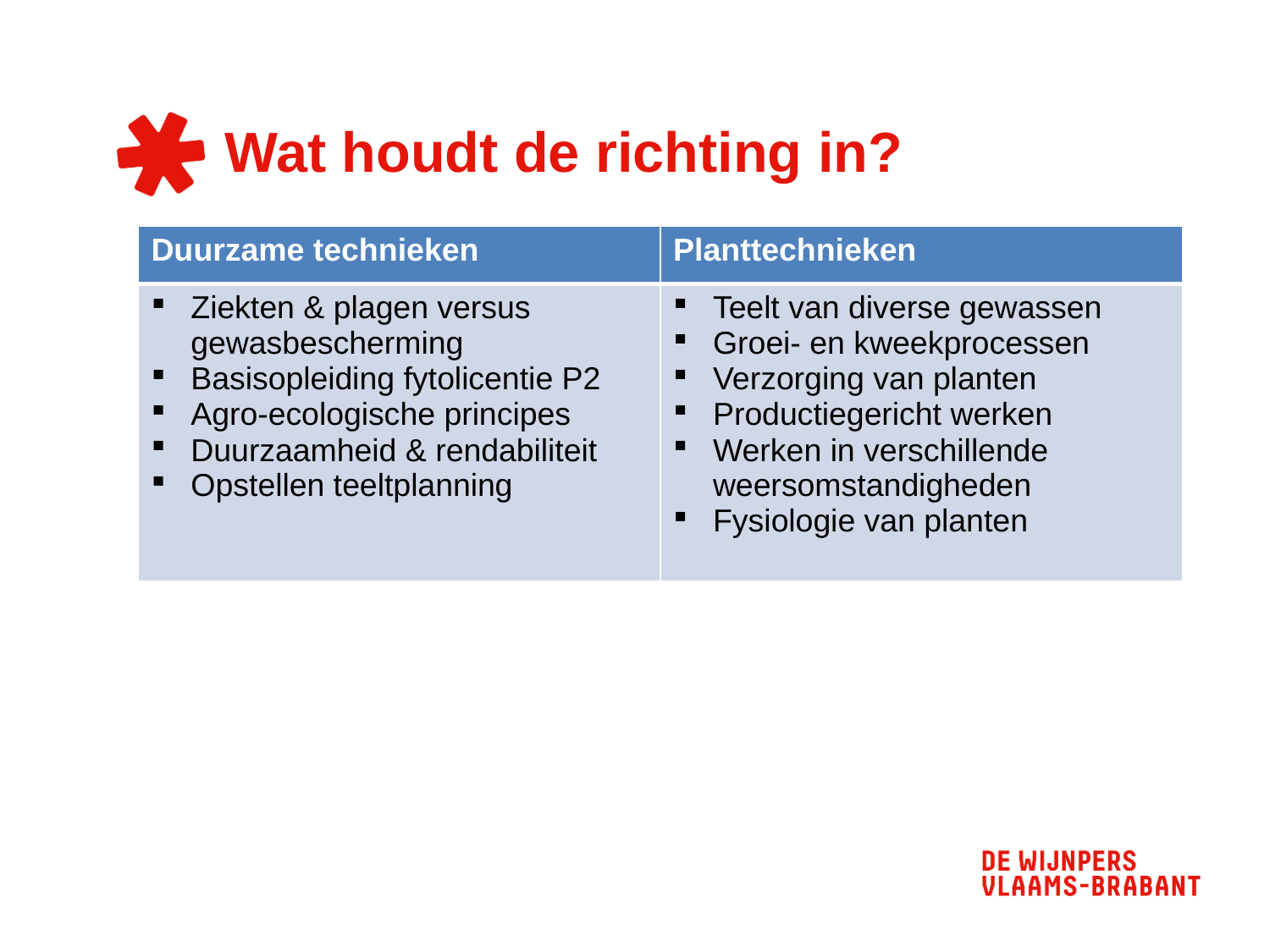

# Wat houdt de richting in?
| Duurzame technieken | Planttechnieken |
| --- | --- |
| Ziekten & plagen versus gewasbescherming Basisopleiding fytolicentie P2 Agro-ecologische principes Duurzaamheid & rendabiliteit Opstellen teeltplanning | Teelt van diverse gewassen Groei- en kweekprocessen Verzorging van planten Productiegericht werken Werken in verschillende weersomstandigheden Fysiologie van planten |